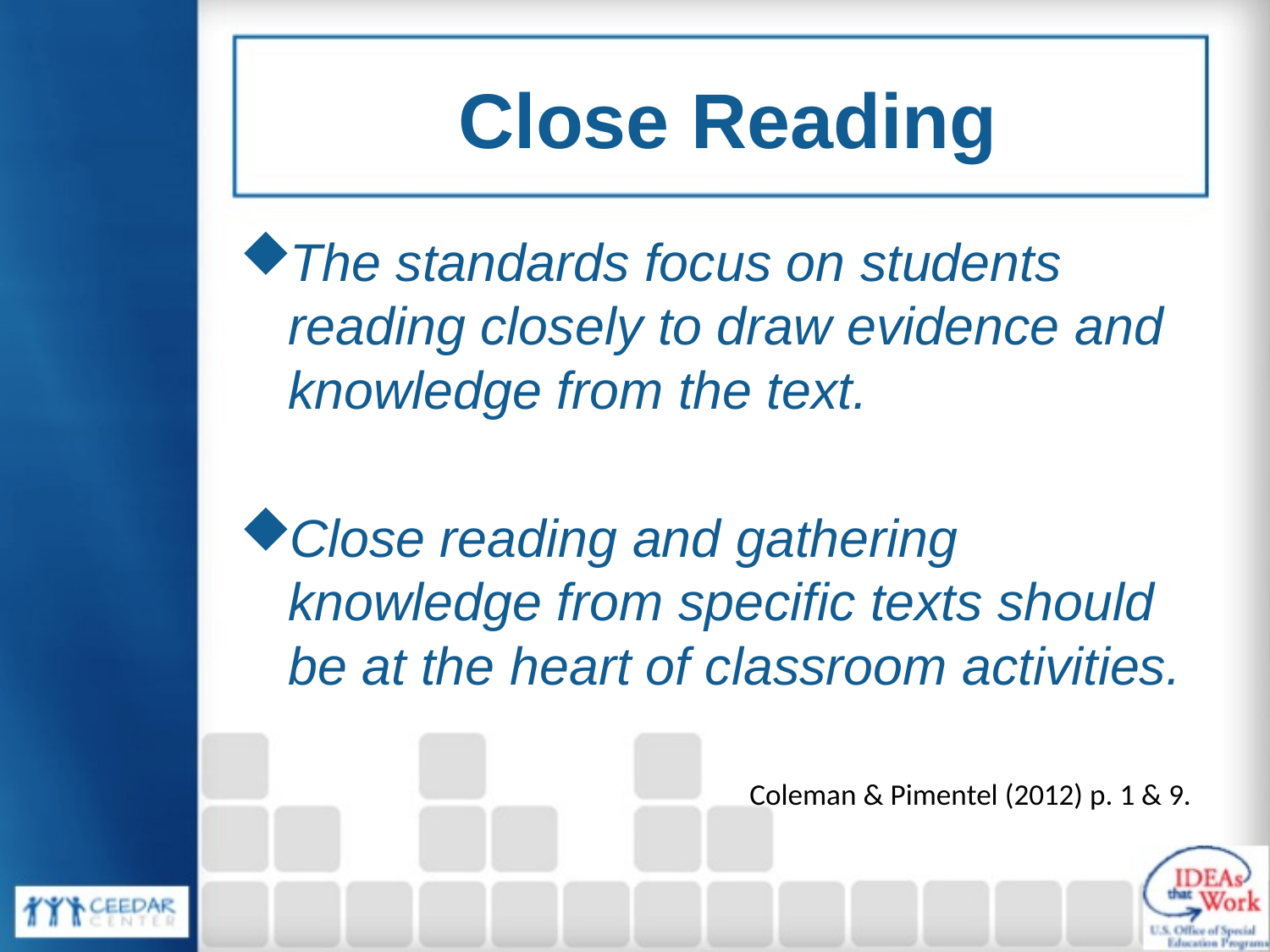

# Close Reading
The standards focus on students reading closely to draw evidence and knowledge from the text.

Close reading and gathering knowledge from specific texts should be at the heart of classroom activities.

                                                                           Coleman & Pimentel (2012) p. 1 & 9.